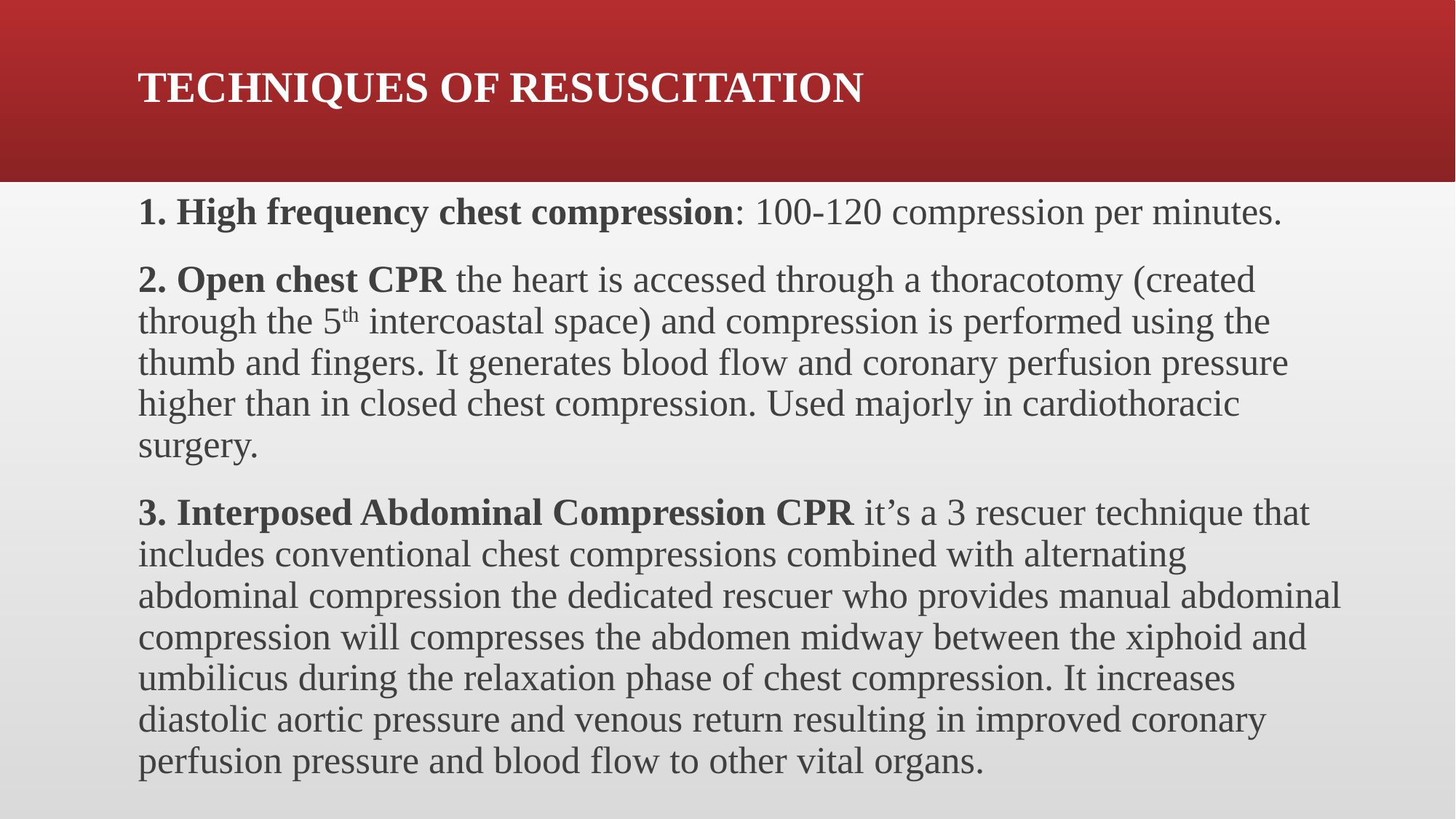

# TECHNIQUES OF RESUSCITATION
1. High frequency chest compression: 100-120 compression per minutes.
2. Open chest CPR the heart is accessed through a thoracotomy (created through the 5th intercoastal space) and compression is performed using the thumb and fingers. It generates blood flow and coronary perfusion pressure higher than in closed chest compression. Used majorly in cardiothoracic surgery.
3. Interposed Abdominal Compression CPR it’s a 3 rescuer technique that includes conventional chest compressions combined with alternating abdominal compression the dedicated rescuer who provides manual abdominal compression will compresses the abdomen midway between the xiphoid and umbilicus during the relaxation phase of chest compression. It increases diastolic aortic pressure and venous return resulting in improved coronary perfusion pressure and blood flow to other vital organs.